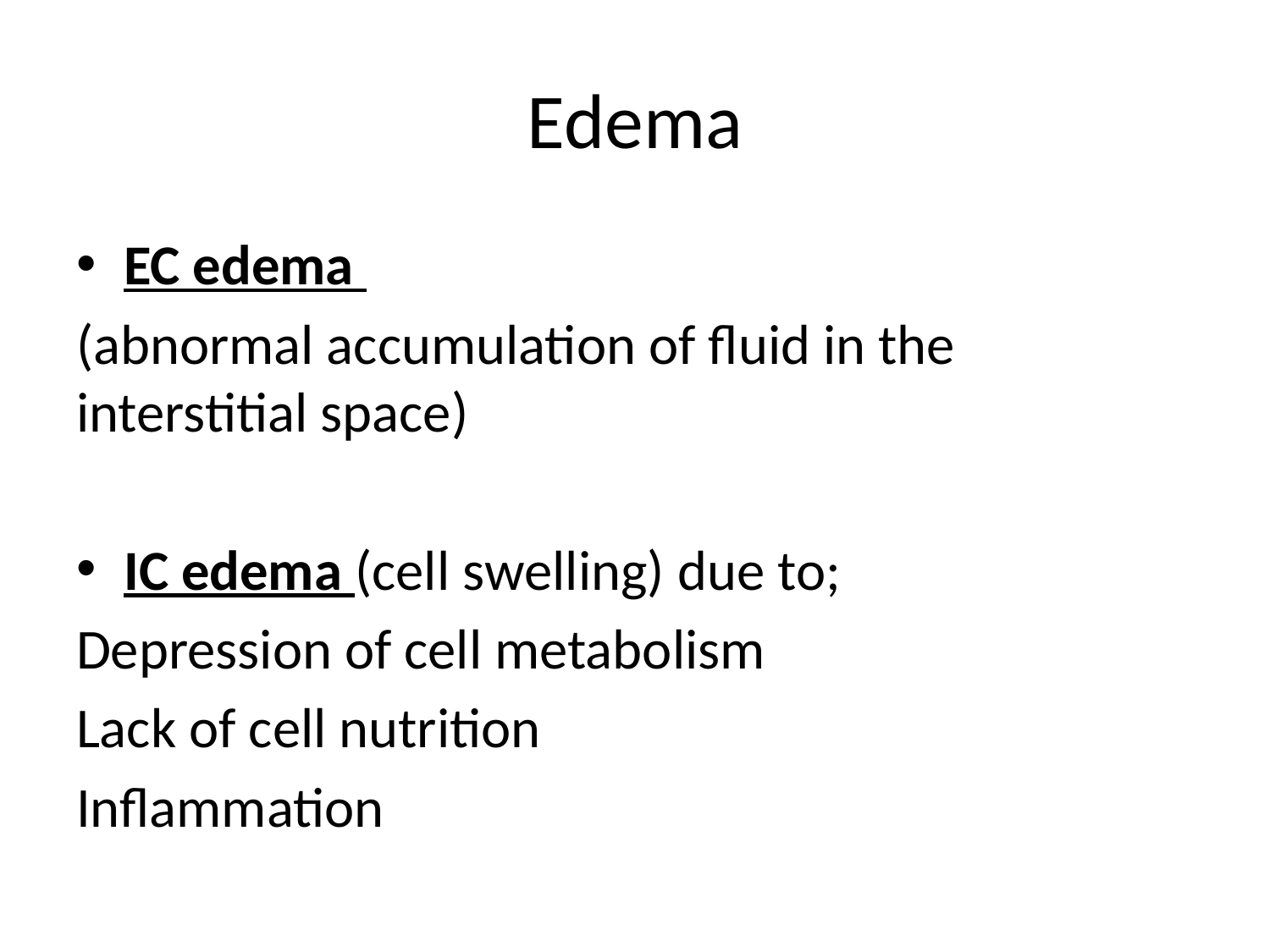

# Edema
EC edema
(abnormal accumulation of fluid in the interstitial space)

IC edema (cell swelling) due to;
Depression of cell metabolism
Lack of cell nutrition
Inflammation